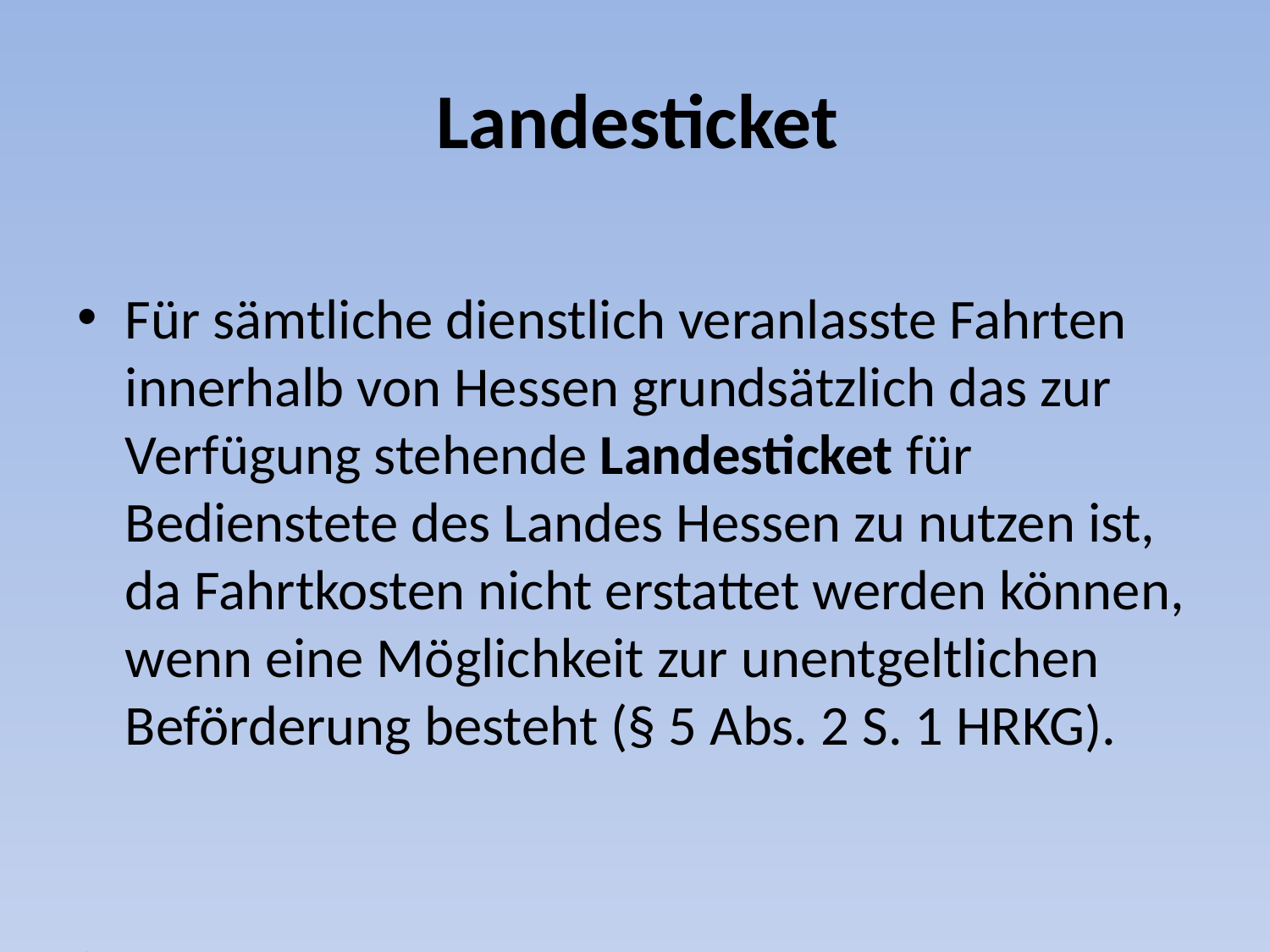

# Landesticket
Für sämtliche dienstlich veranlasste Fahrten innerhalb von Hessen grundsätzlich das zur Verfügung stehende Landesticket für Bedienstete des Landes Hessen zu nutzen ist, da Fahrtkosten nicht erstattet werden können, wenn eine Möglichkeit zur unentgeltlichen Beförderung besteht (§ 5 Abs. 2 S. 1 HRKG).